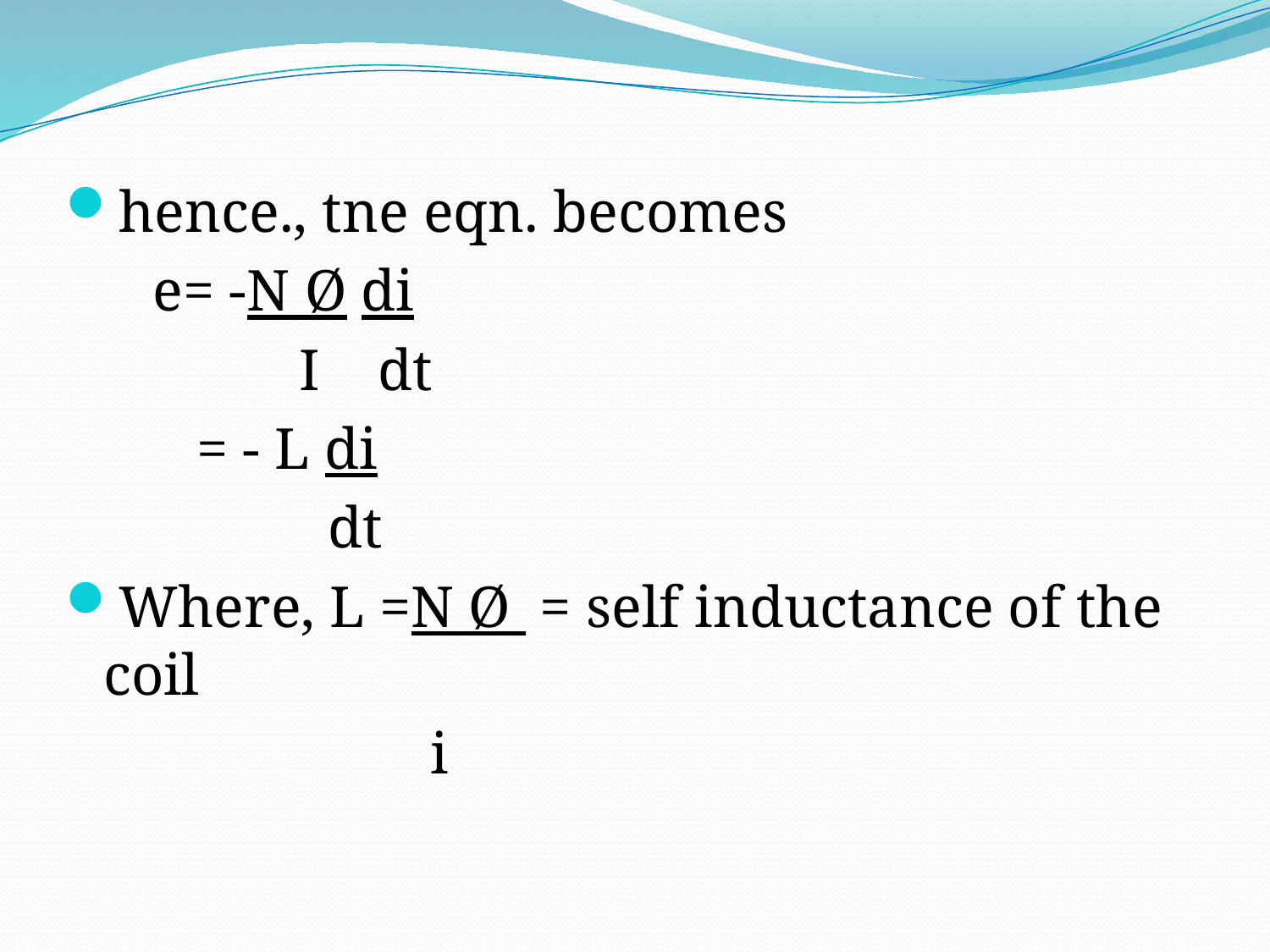

hence., tne eqn. becomes
      e= -N Ø di
                I    dt
         = - L di
                  dt
Where, L =N Ø  = self inductance of the coil
                         i